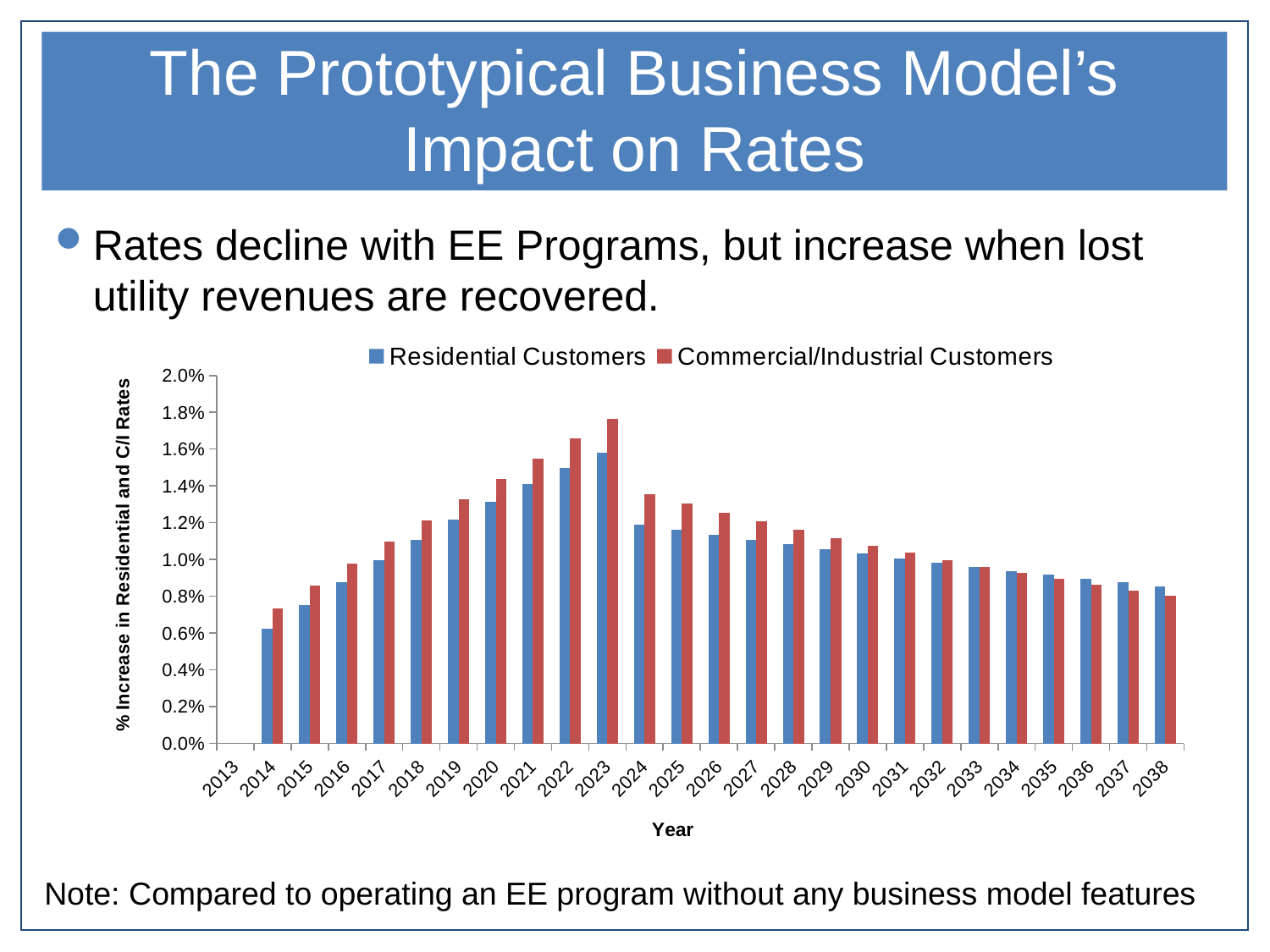

# The Prototypical Business Model’s Impact on Rates
Rates decline with EE Programs, but increase when lost utility revenues are recovered.

### Chart

| Category | Residential Customers | Commercial/Industrial Customers |
|---|---|---|
| 2013 | 0.0 | 0.0 |
| 2014 | 0.00622978243507084 | 0.00734896417954568 |
| 2015 | 0.00753985816501028 | 0.00857621875918917 |
| 2016 | 0.00878648515952669 | 0.00977907104215959 |
| 2017 | 0.00996989433508651 | 0.0109588790980162 |
| 2018 | 0.0110905848104477 | 0.0121172893191631 |
| 2019 | 0.0121493151486718 | 0.013256230228347 |
| 2020 | 0.0131470912378044 | 0.0143779072381399 |
| 2021 | 0.0140851511292782 | 0.0154847989872397 |
| 2022 | 0.01496494722035 | 0.0165796558962219 |
| 2023 | 0.0157881262189366 | 0.0176655016114624 |
| 2024 | 0.011871427960297 | 0.0135714433892024 |
| 2025 | 0.0116008811169865 | 0.0130513670930776 |
| 2026 | 0.0113344255182433 | 0.0125527303042661 |
| 2027 | 0.0110724327186747 | 0.0120750447760582 |
| 2028 | 0.0108152355471357 | 0.0116177761149301 |
| 2029 | 0.0105631275094653 | 0.0111803517641745 |
| 2030 | 0.010316362724131 | 0.0107621684761869 |
| 2031 | 0.0100751563489136 | 0.0103625992374597 |
| 2032 | 0.00983968544952583 | 0.00998099962536004 |
| 2033 | 0.00961009025599003 | 0.0096167135887747 |
| 2034 | 0.0093864757496708 | 0.00926907865574705 |
| 2035 | 0.00916891352283224 | 0.00893743058032619 |
| 2036 | 0.00895744385332644 | 0.00862110744815174 |
| 2037 | 0.00875207793917496 | 0.00831945326595101 |
| 2038 | 0.00855280024116748 | 0.00803182106428557 |
Note: Compared to operating an EE program without any business model features